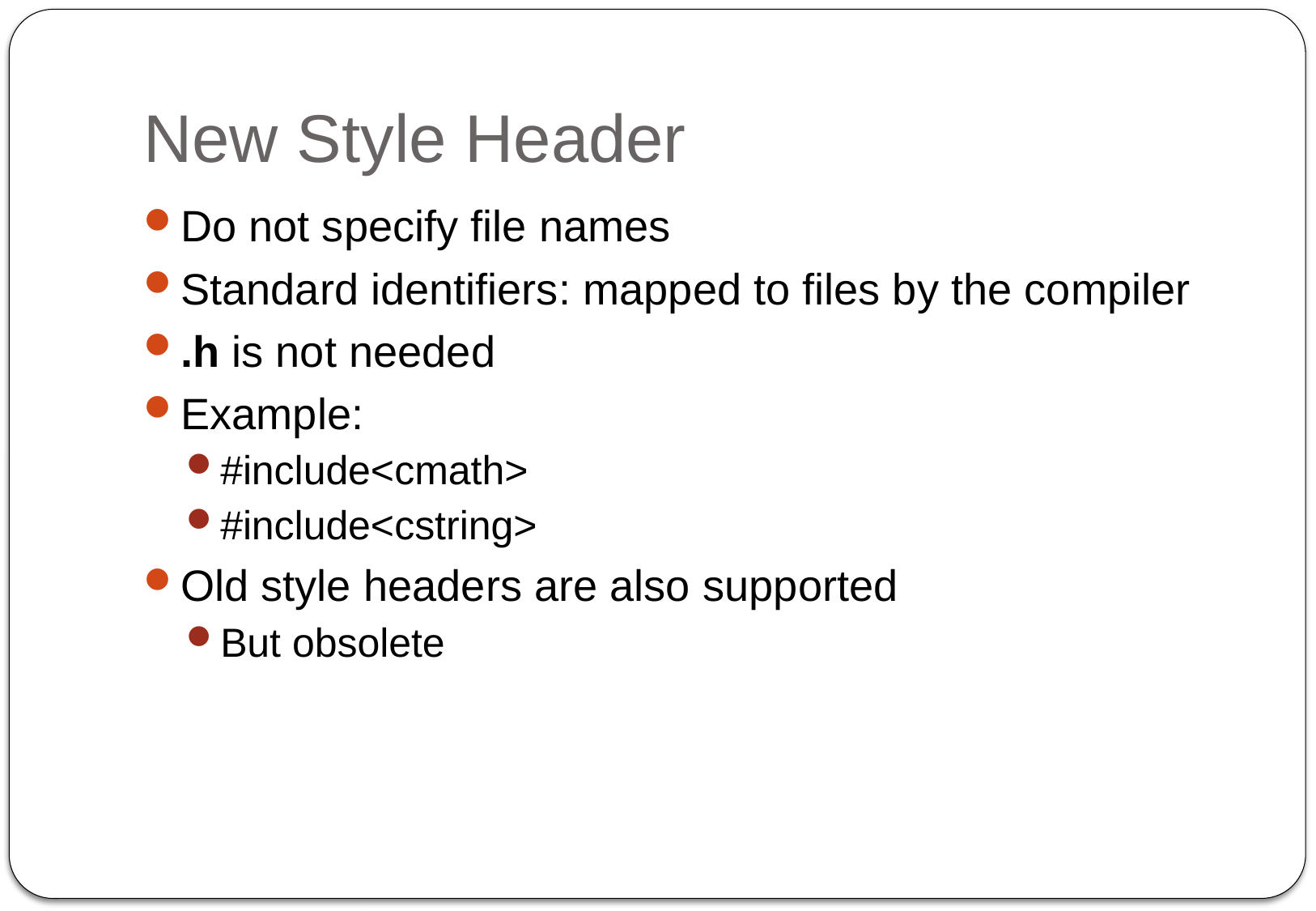

# New Style Header
Do not specify file names
Standard identifiers: mapped to files by the compiler
.h is not needed
Example:
#include<cmath>
#include<cstring>
Old style headers are also supported
But obsolete